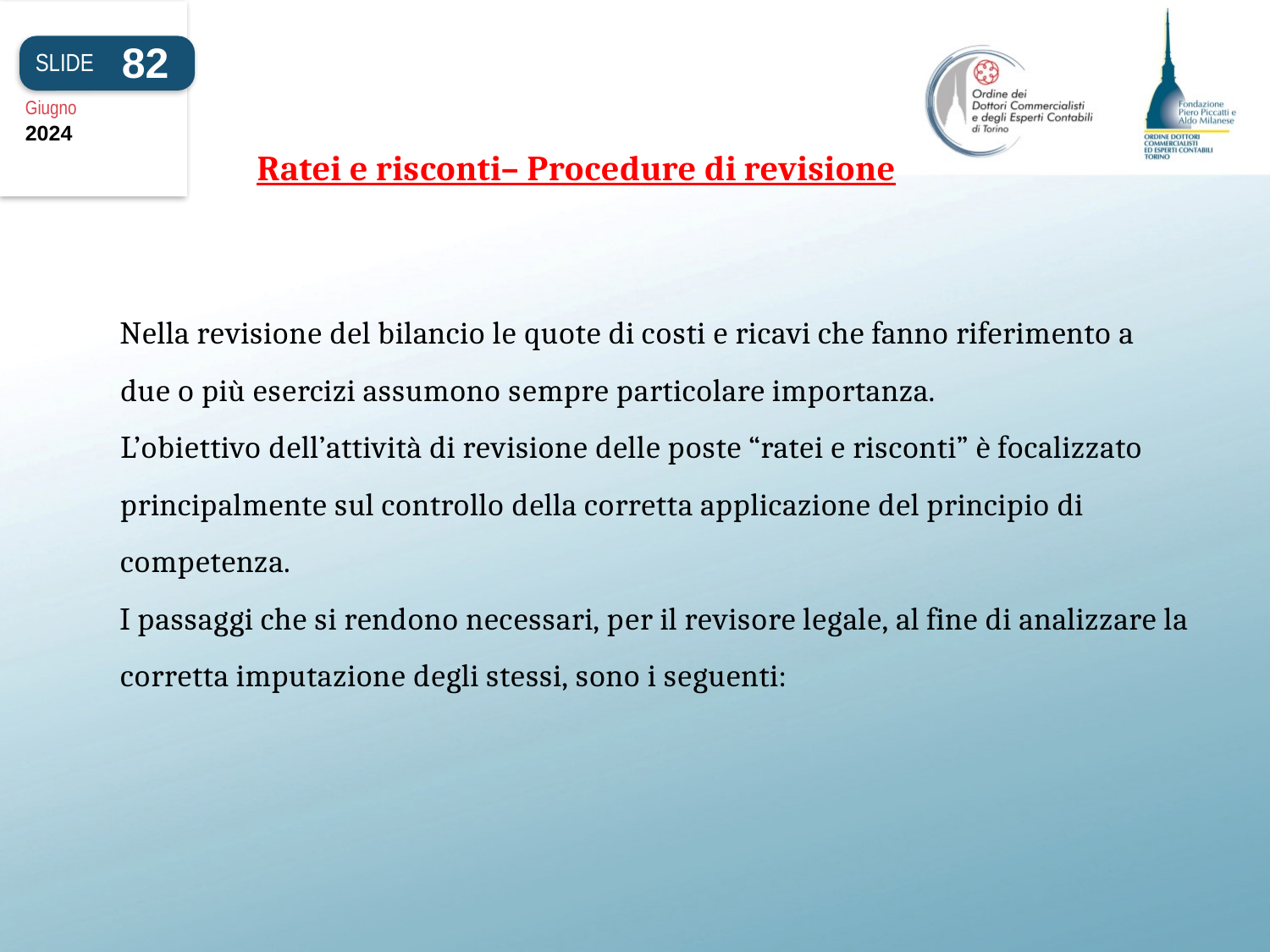

82
SLIDE

Giugno
2024
Ratei e risconti– Procedure di revisione
# Nella revisione del bilancio le quote di costi e ricavi che fanno riferimento a due o più esercizi assumono sempre particolare importanza. L’obiettivo dell’attività di revisione delle poste “ratei e risconti” è focalizzato principalmente sul controllo della corretta applicazione del principio di competenza. I passaggi che si rendono necessari, per il revisore legale, al fine di analizzare la corretta imputazione degli stessi, sono i seguenti: